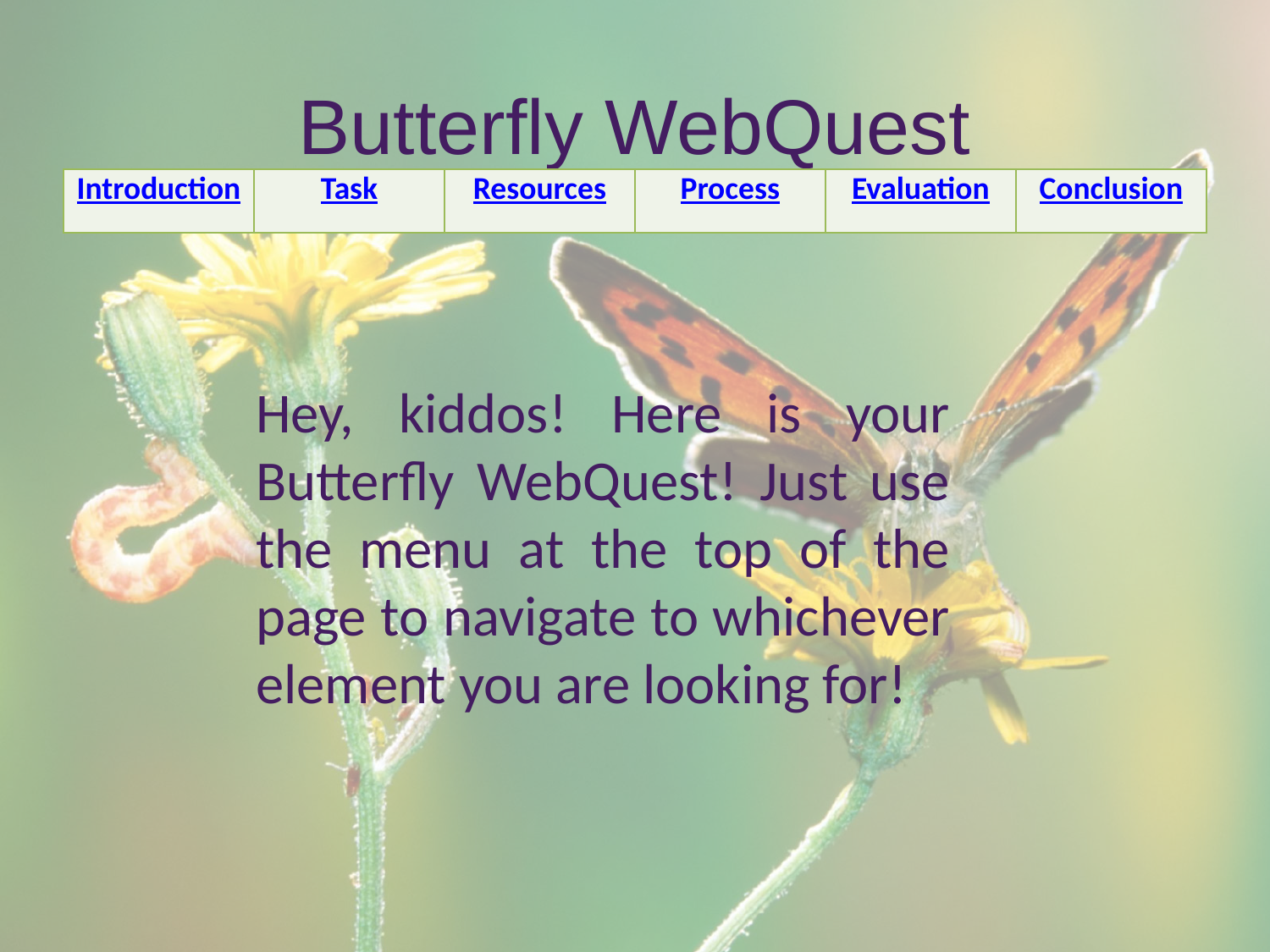

Butterfly WebQuest
| Introduction | Task | Resources | Process | Evaluation | Conclusion |
| --- | --- | --- | --- | --- | --- |
Hey, kiddos! Here is your Butterfly WebQuest! Just use the menu at the top of the page to navigate to whichever element you are looking for!